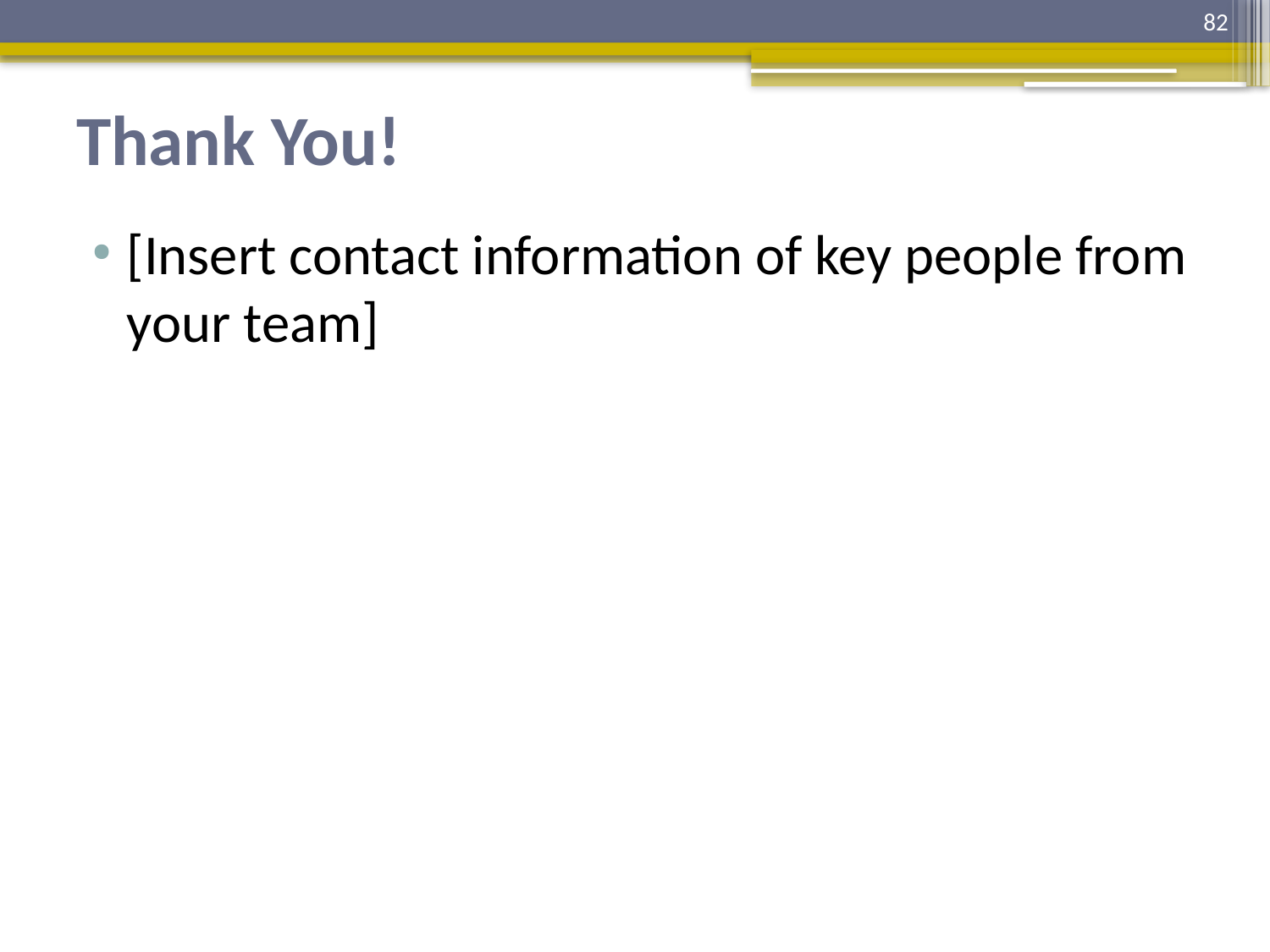

82
# Thank You!
[Insert contact information of key people from your team]